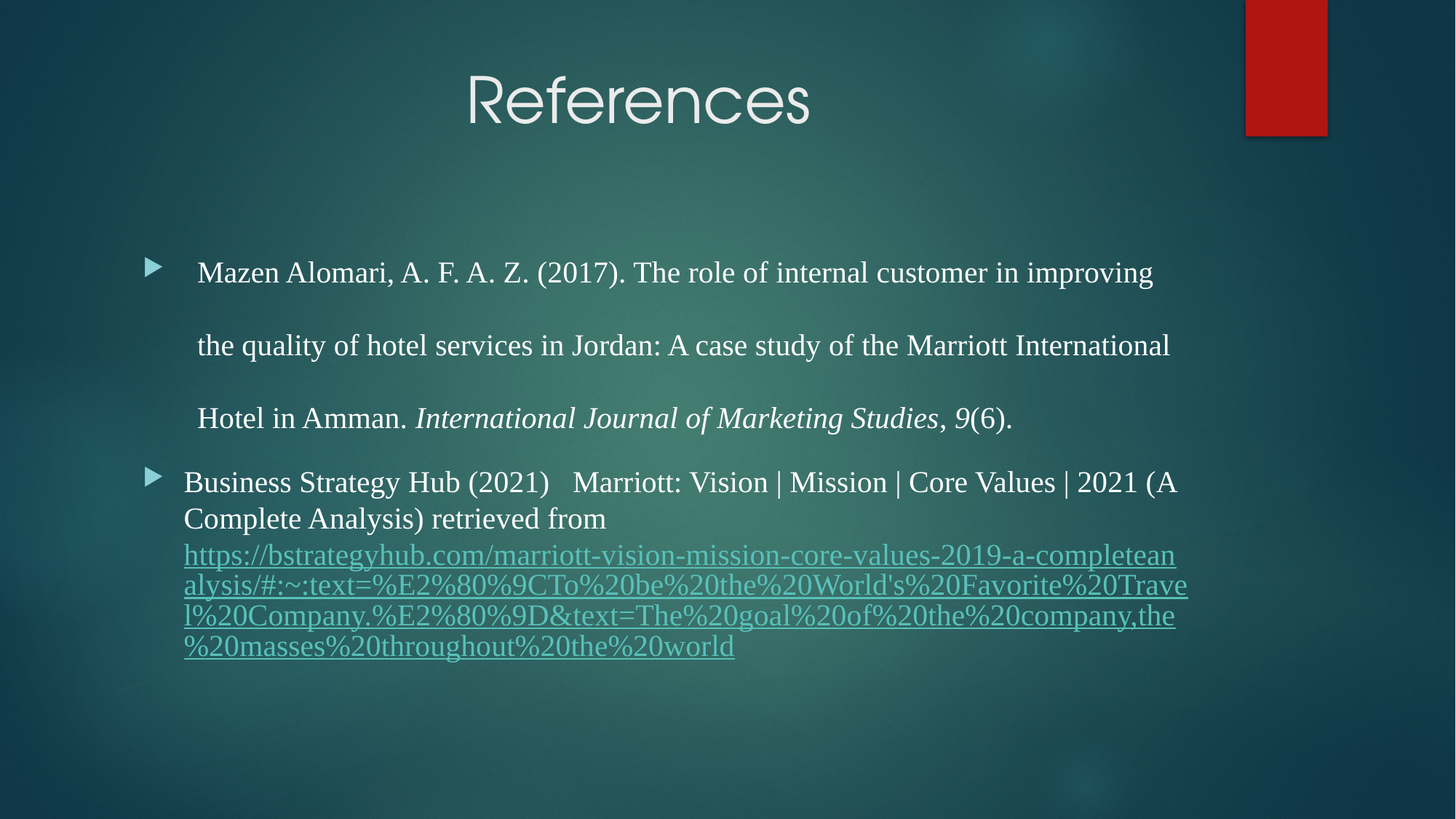

# References
Mazen Alomari, A. F. A. Z. (2017). The role of internal customer in improving the quality of hotel services in Jordan: A case study of the Marriott International Hotel in Amman. International Journal of Marketing Studies, 9(6).
Business Strategy Hub (2021)   Marriott: Vision | Mission | Core Values | 2021 (A Complete Analysis) retrieved from https://bstrategyhub.com/marriott-vision-mission-core-values-2019-a-completeanalysis/#:~:text=%E2%80%9CTo%20be%20the%20World's%20Favorite%20Travel%20Company.%E2%80%9D&text=The%20goal%20of%20the%20company,the%20masses%20throughout%20the%20world